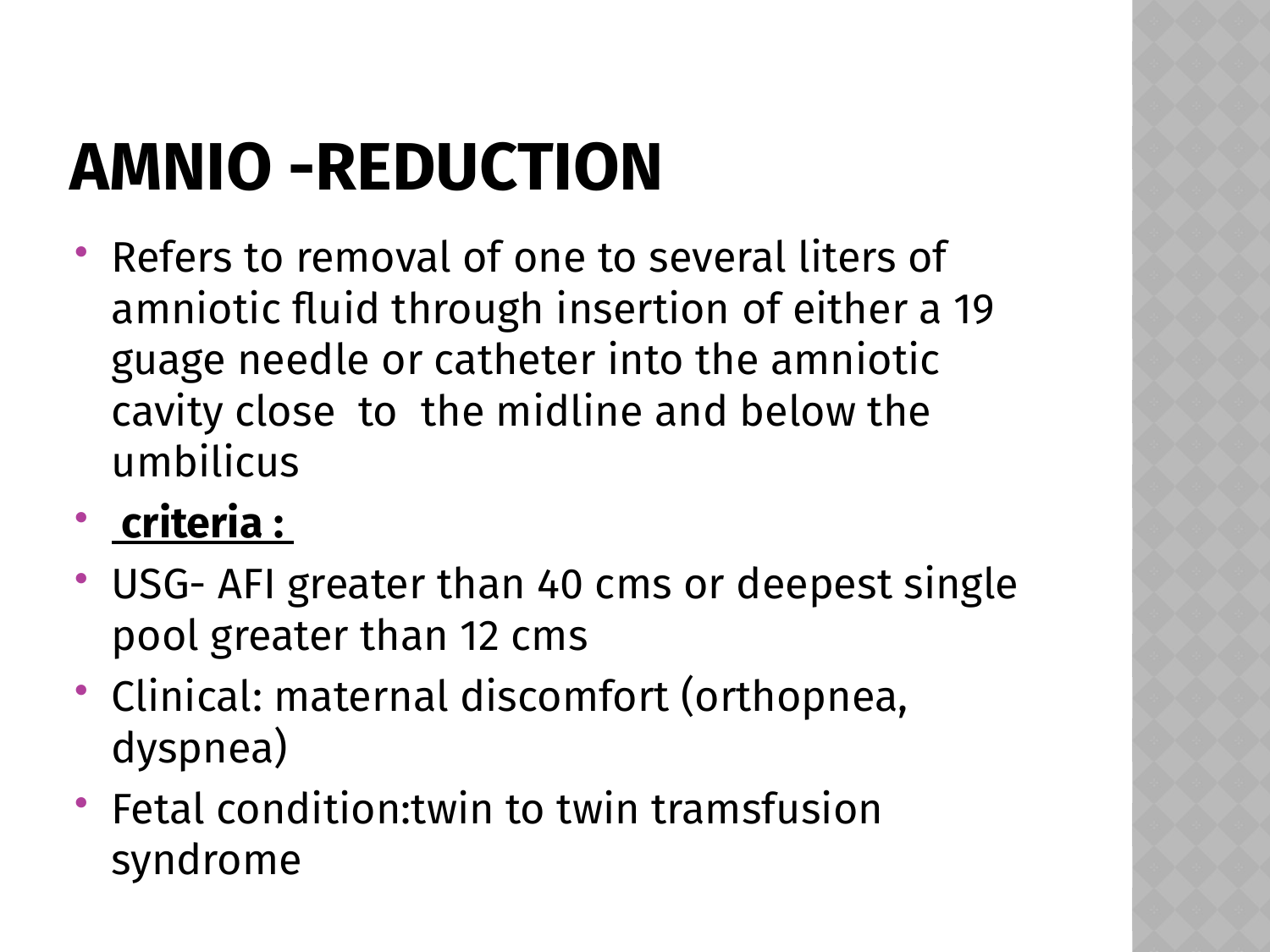

# Amnio -reduction
Refers to removal of one to several liters of amniotic fluid through insertion of either a 19 guage needle or catheter into the amniotic cavity close  to  the midline and below the umbilicus
 criteria :
USG- AFI greater than 40 cms or deepest single pool greater than 12 cms
Clinical: maternal discomfort (orthopnea, dyspnea)
Fetal condition:twin to twin tramsfusion syndrome